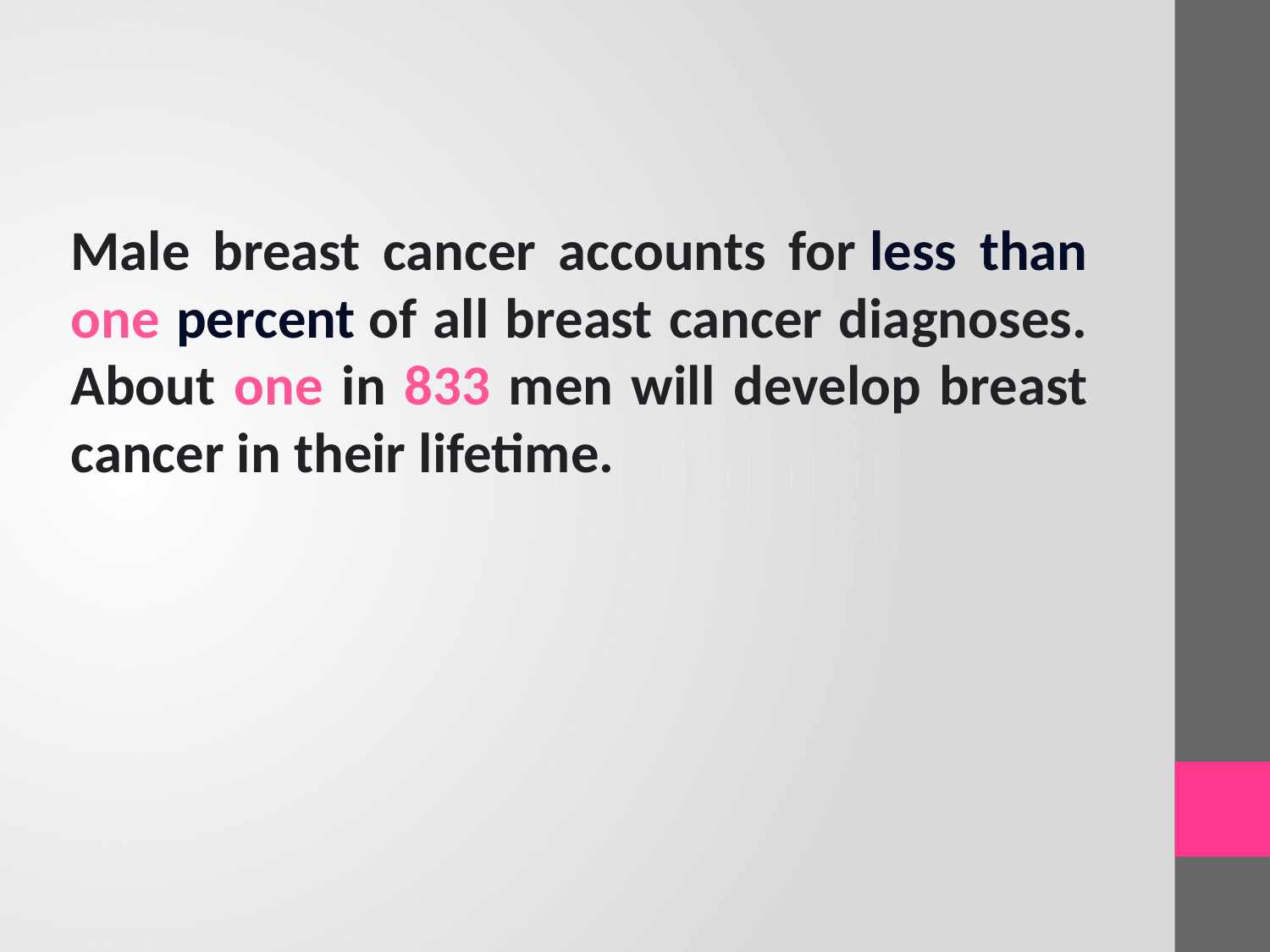

Male breast cancer accounts for less than one percent of all breast cancer diagnoses. About one in 833 men will develop breast cancer in their lifetime.